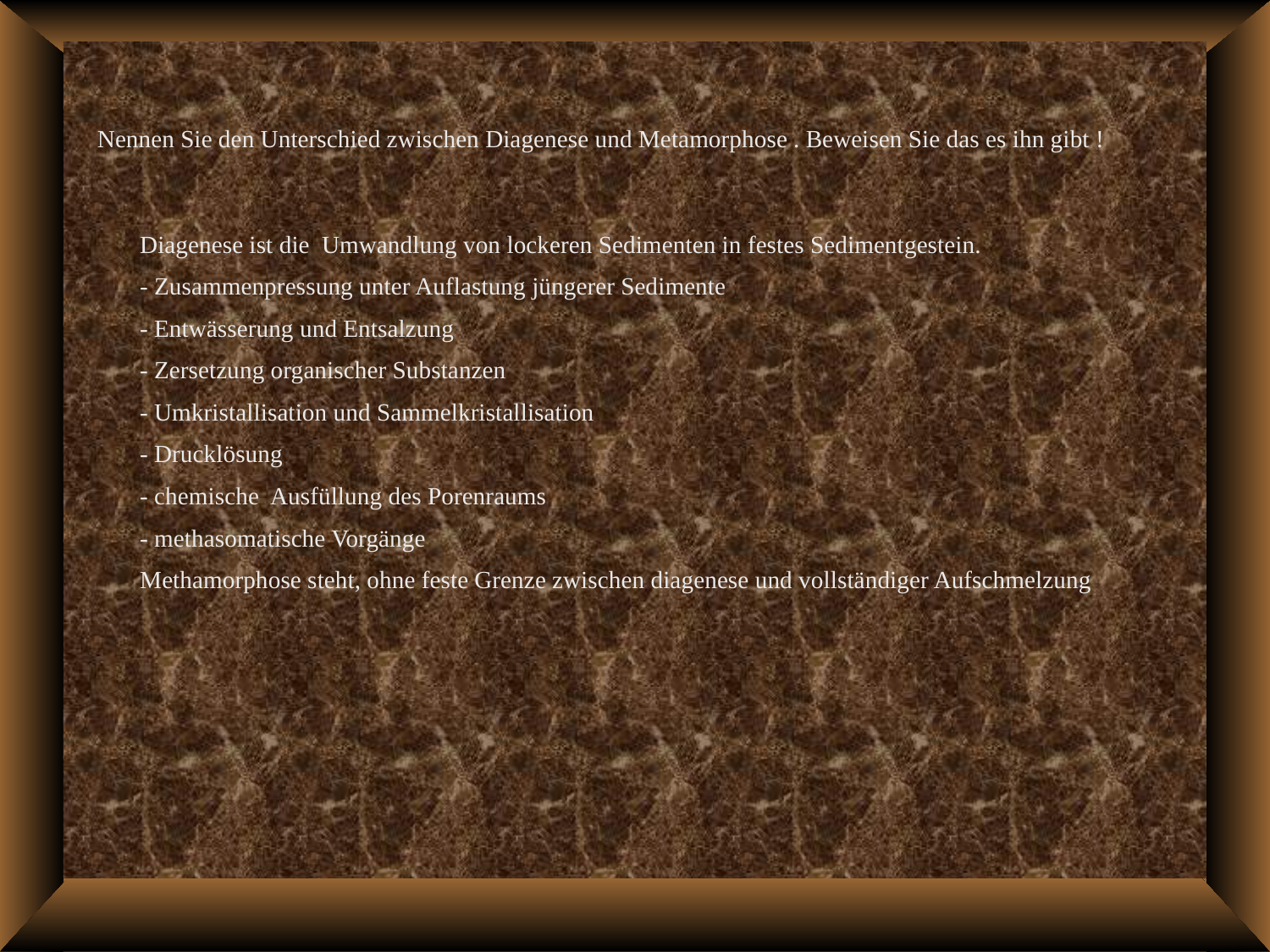

Nennen Sie den Unterschied zwischen Diagenese und Metamorphose . Beweisen Sie das es ihn gibt !
Diagenese ist die  Umwandlung von lockeren Sedimenten in festes Sedimentgestein.
- Zusammenpressung unter Auflastung jüngerer Sedimente
- Entwässerung und Entsalzung
- Zersetzung organischer Substanzen
- Umkristallisation und Sammelkristallisation
- Drucklösung
- chemische  Ausfüllung des Porenraums
- methasomatische Vorgänge
Methamorphose steht, ohne feste Grenze zwischen diagenese und vollständiger Aufschmelzung